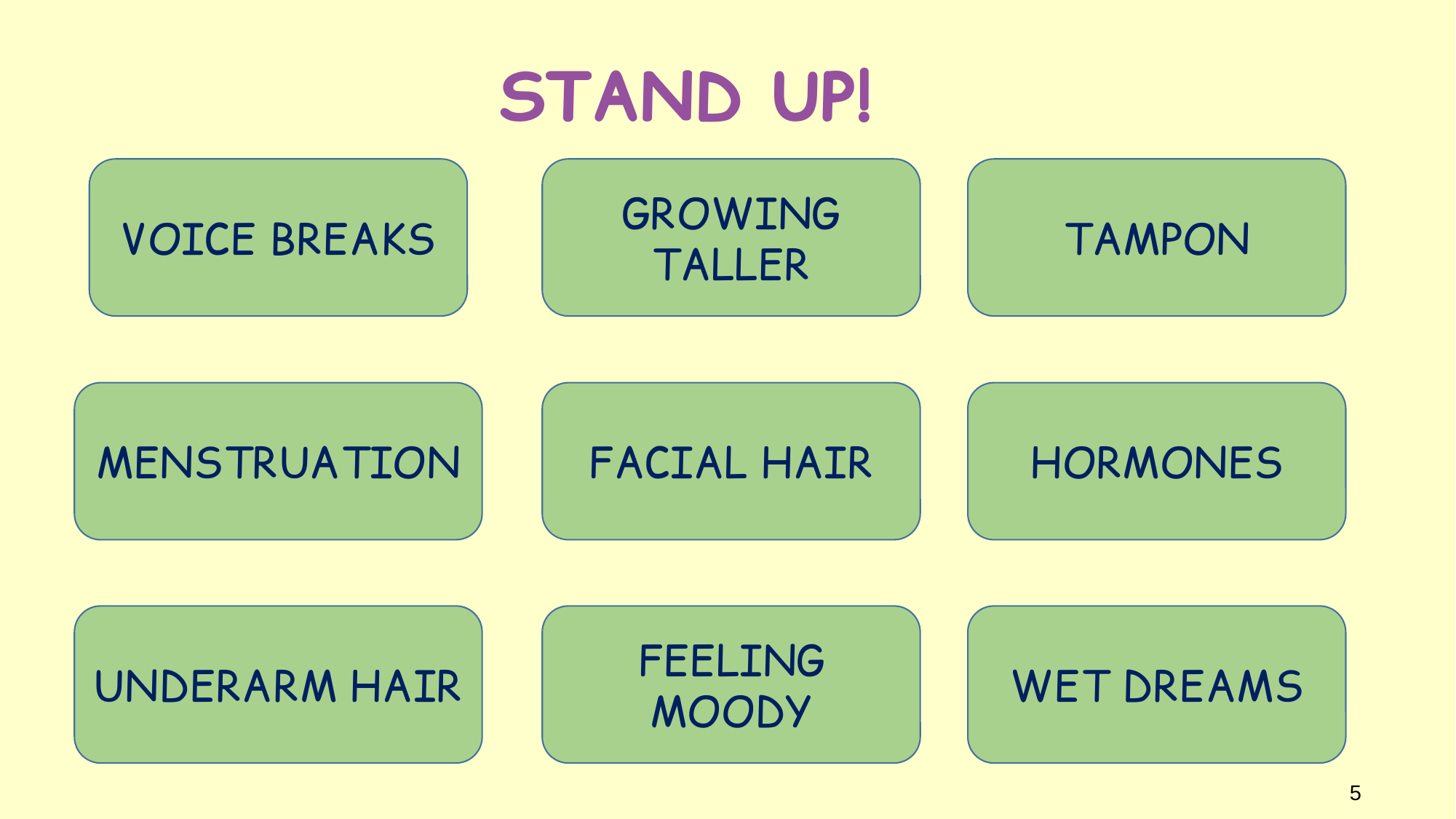

STAND UP!
VOICE BREAKS
GROWING TALLER
TAMPON
MENSTRUATION
FACIAL HAIR
HORMONES
UNDERARM HAIR
FEELING MOODY
WET DREAMS
5